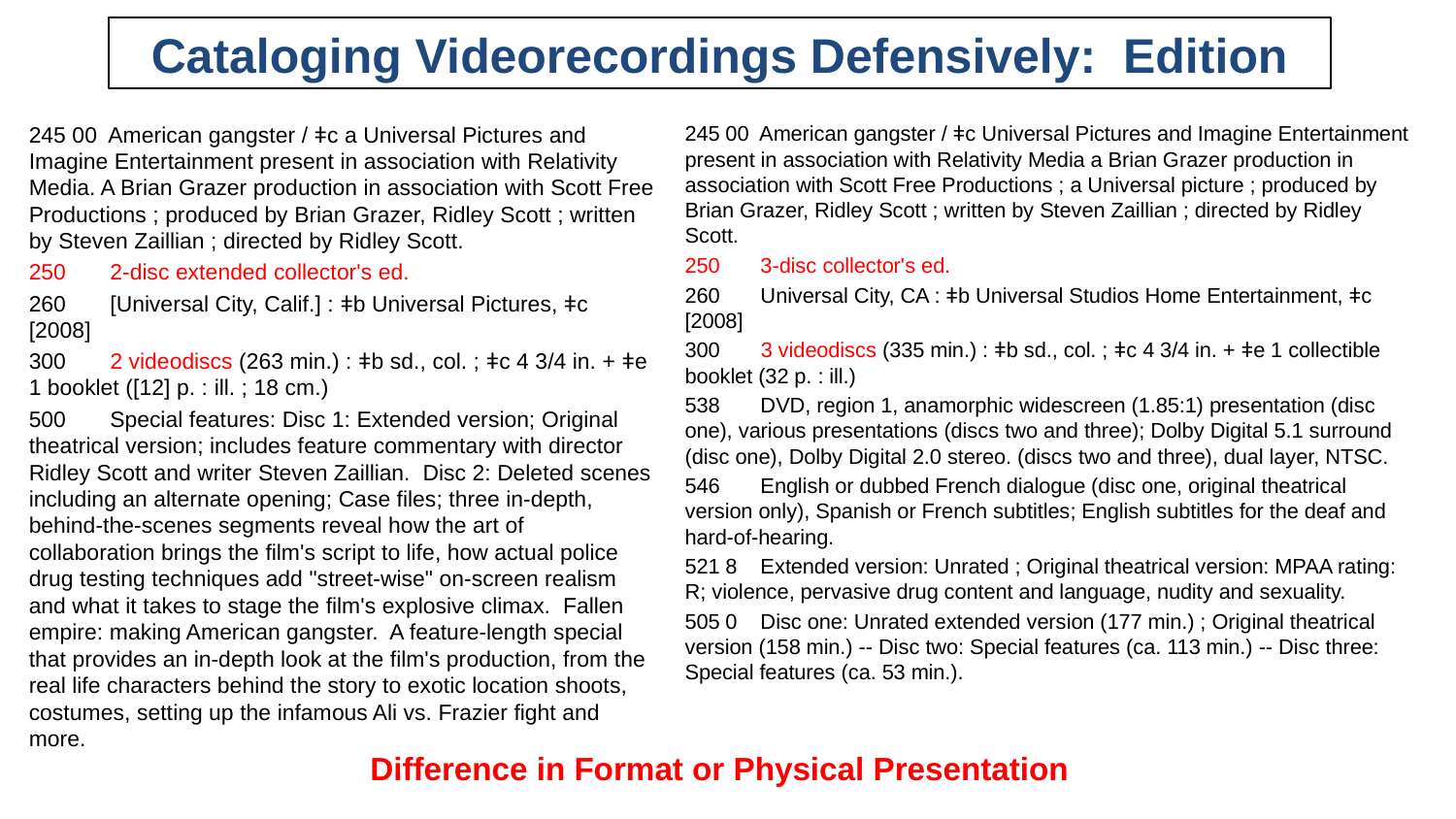

# Cataloging Videorecordings Defensively:  Edition
245 00  American gangster / ǂc a Universal Pictures and Imagine Entertainment present in association with Relativity Media. A Brian Grazer production in association with Scott Free Productions ; produced by Brian Grazer, Ridley Scott ; written by Steven Zaillian ; directed by Ridley Scott.
250       2-disc extended collector's ed.
260       [Universal City, Calif.] : ǂb Universal Pictures, ǂc [2008]
300       2 videodiscs (263 min.) : ǂb sd., col. ; ǂc 4 3/4 in. + ǂe 1 booklet ([12] p. : ill. ; 18 cm.)
500       Special features: Disc 1: Extended version; Original theatrical version; includes feature commentary with director Ridley Scott and writer Steven Zaillian.  Disc 2: Deleted scenes including an alternate opening; Case files; three in-depth, behind-the-scenes segments reveal how the art of collaboration brings the film's script to life, how actual police drug testing techniques add "street-wise" on-screen realism and what it takes to stage the film's explosive climax.  Fallen empire: making American gangster.  A feature-length special that provides an in-depth look at the film's production, from the real life characters behind the story to exotic location shoots, costumes, setting up the infamous Ali vs. Frazier fight and more.
245 00  American gangster / ǂc Universal Pictures and Imagine Entertainment present in association with Relativity Media a Brian Grazer production in association with Scott Free Productions ; a Universal picture ; produced by Brian Grazer, Ridley Scott ; written by Steven Zaillian ; directed by Ridley Scott.
250       3-disc collector's ed.
260       Universal City, CA : ǂb Universal Studios Home Entertainment, ǂc [2008]
300       3 videodiscs (335 min.) : ǂb sd., col. ; ǂc 4 3/4 in. + ǂe 1 collectible booklet (32 p. : ill.)
538       DVD, region 1, anamorphic widescreen (1.85:1) presentation (disc one), various presentations (discs two and three); Dolby Digital 5.1 surround (disc one), Dolby Digital 2.0 stereo. (discs two and three), dual layer, NTSC.
546       English or dubbed French dialogue (disc one, original theatrical version only), Spanish or French subtitles; English subtitles for the deaf and hard-of-hearing.
521 8    Extended version: Unrated ; Original theatrical version: MPAA rating: R; violence, pervasive drug content and language, nudity and sexuality.
505 0    Disc one: Unrated extended version (177 min.) ; Original theatrical version (158 min.) -- Disc two: Special features (ca. 113 min.) -- Disc three: Special features (ca. 53 min.).
Difference in Format or Physical Presentation